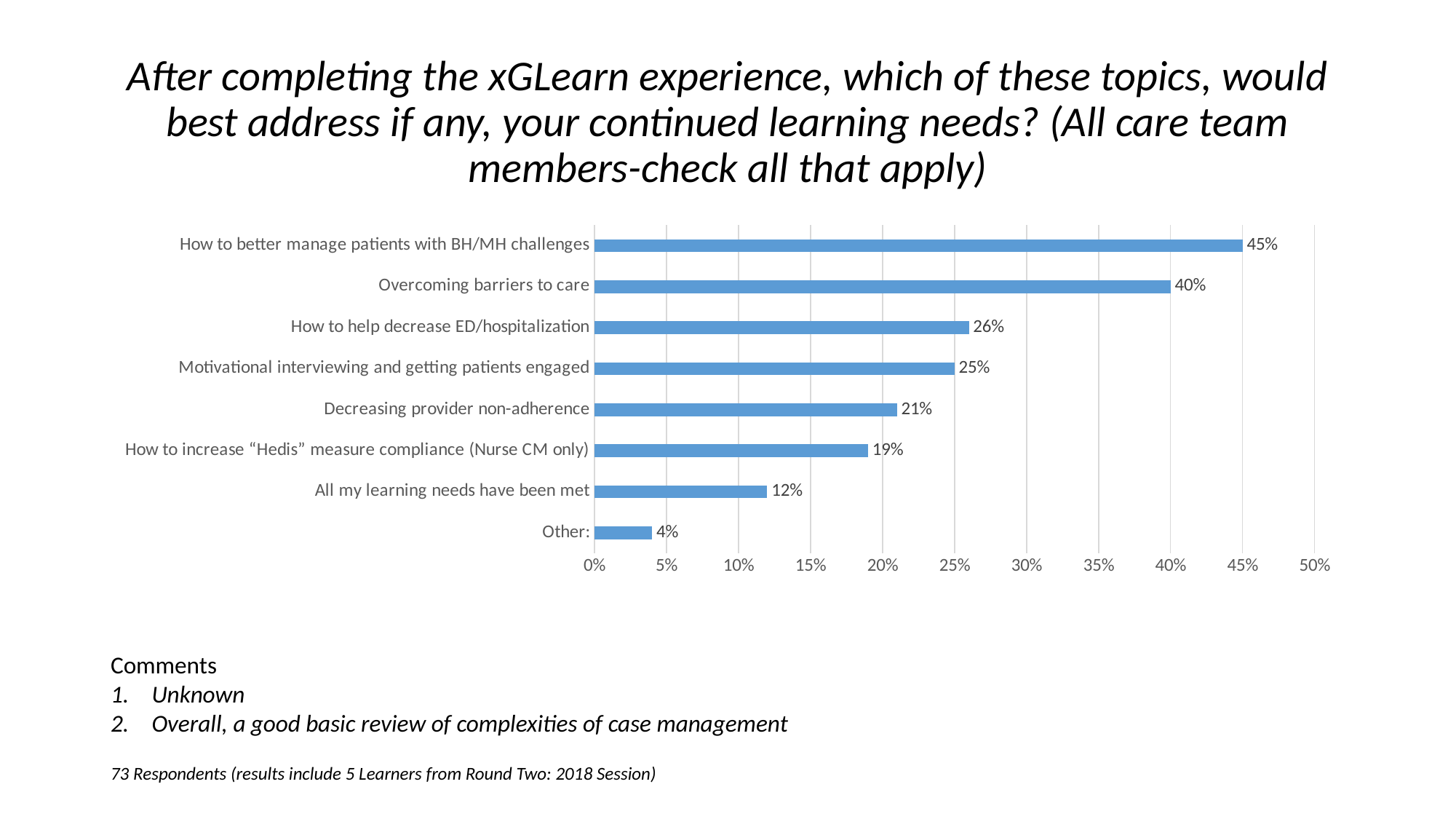

# After completing the xGLearn experience, which of these topics, would best address if any, your continued learning needs? (All care team members-check all that apply)

### Chart

| Category | Series 1 |
|---|---|
| Other: | 0.04 |
| All my learning needs have been met | 0.12 |
| How to increase “Hedis” measure compliance (Nurse CM only) | 0.19 |
| Decreasing provider non-adherence | 0.21 |
| Motivational interviewing and getting patients engaged | 0.25 |
| How to help decrease ED/hospitalization | 0.26 |
| Overcoming barriers to care | 0.4 |
| How to better manage patients with BH/MH challenges | 0.45 |
Comments
Unknown
Overall, a good basic review of complexities of case management

73 Respondents (results include 5 Learners from Round Two: 2018 Session)